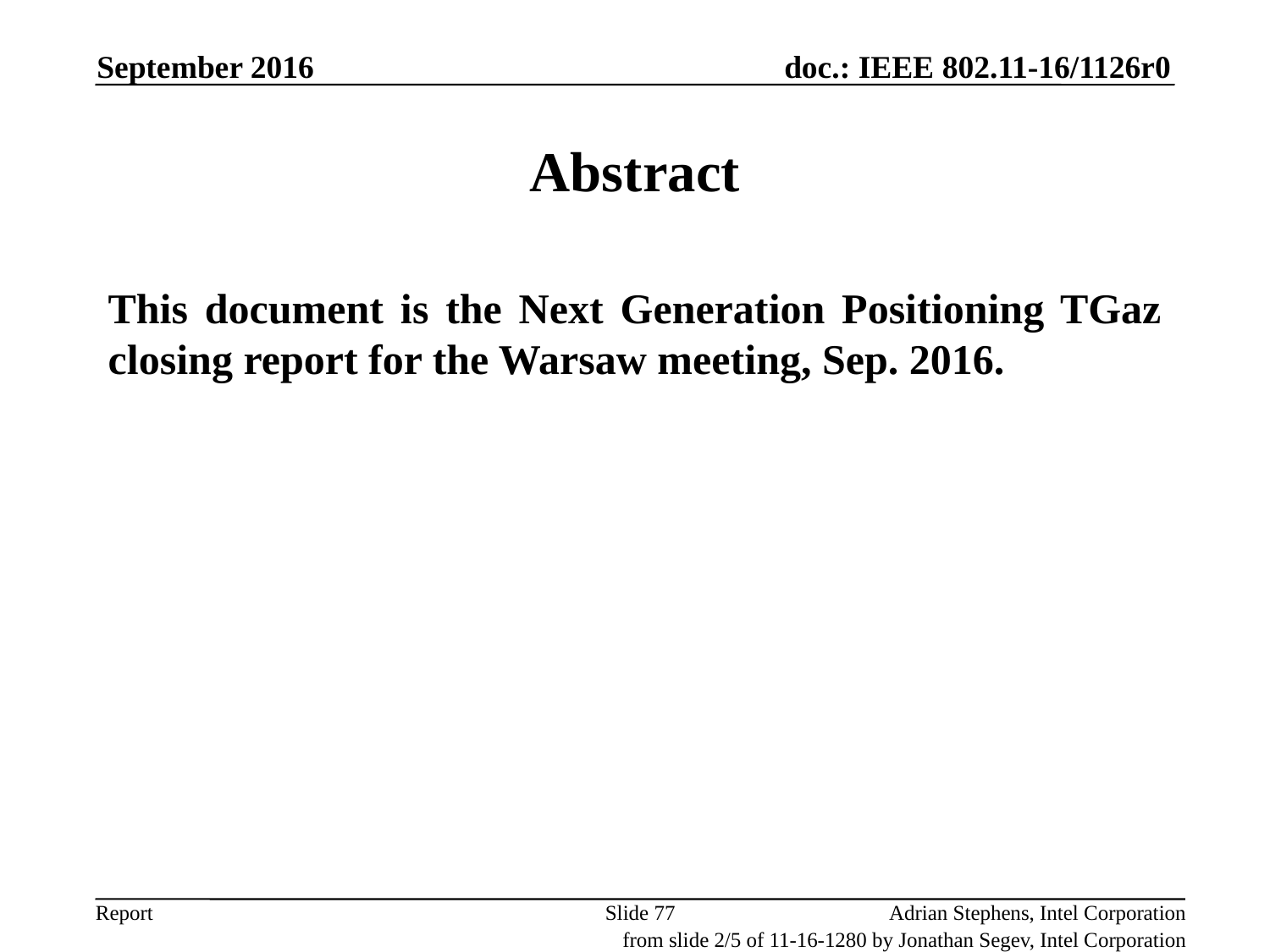

September 2016
# Abstract
This document is the Next Generation Positioning TGaz closing report for the Warsaw meeting, Sep. 2016.

Slide 77
Adrian Stephens, Intel Corporation
from slide 2/5 of 11-16-1280 by Jonathan Segev, Intel Corporation